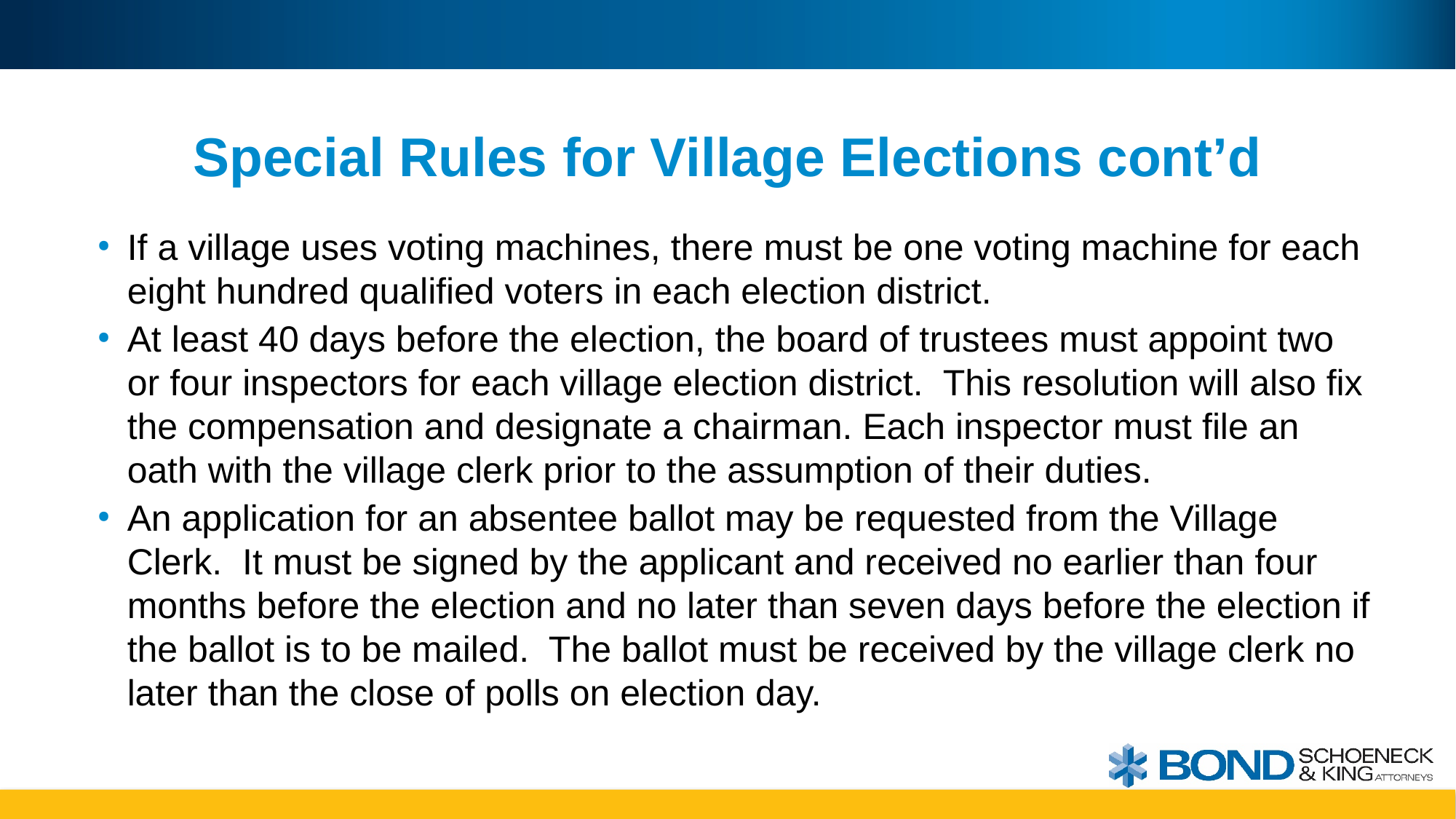

# Special Rules for Village Elections cont’d
If a village uses voting machines, there must be one voting machine for each eight hundred qualified voters in each election district.
At least 40 days before the election, the board of trustees must appoint two or four inspectors for each village election district.  This resolution will also fix the compensation and designate a chairman. Each inspector must file an oath with the village clerk prior to the assumption of their duties.
An application for an absentee ballot may be requested from the Village Clerk.  It must be signed by the applicant and received no earlier than four months before the election and no later than seven days before the election if the ballot is to be mailed.  The ballot must be received by the village clerk no later than the close of polls on election day.